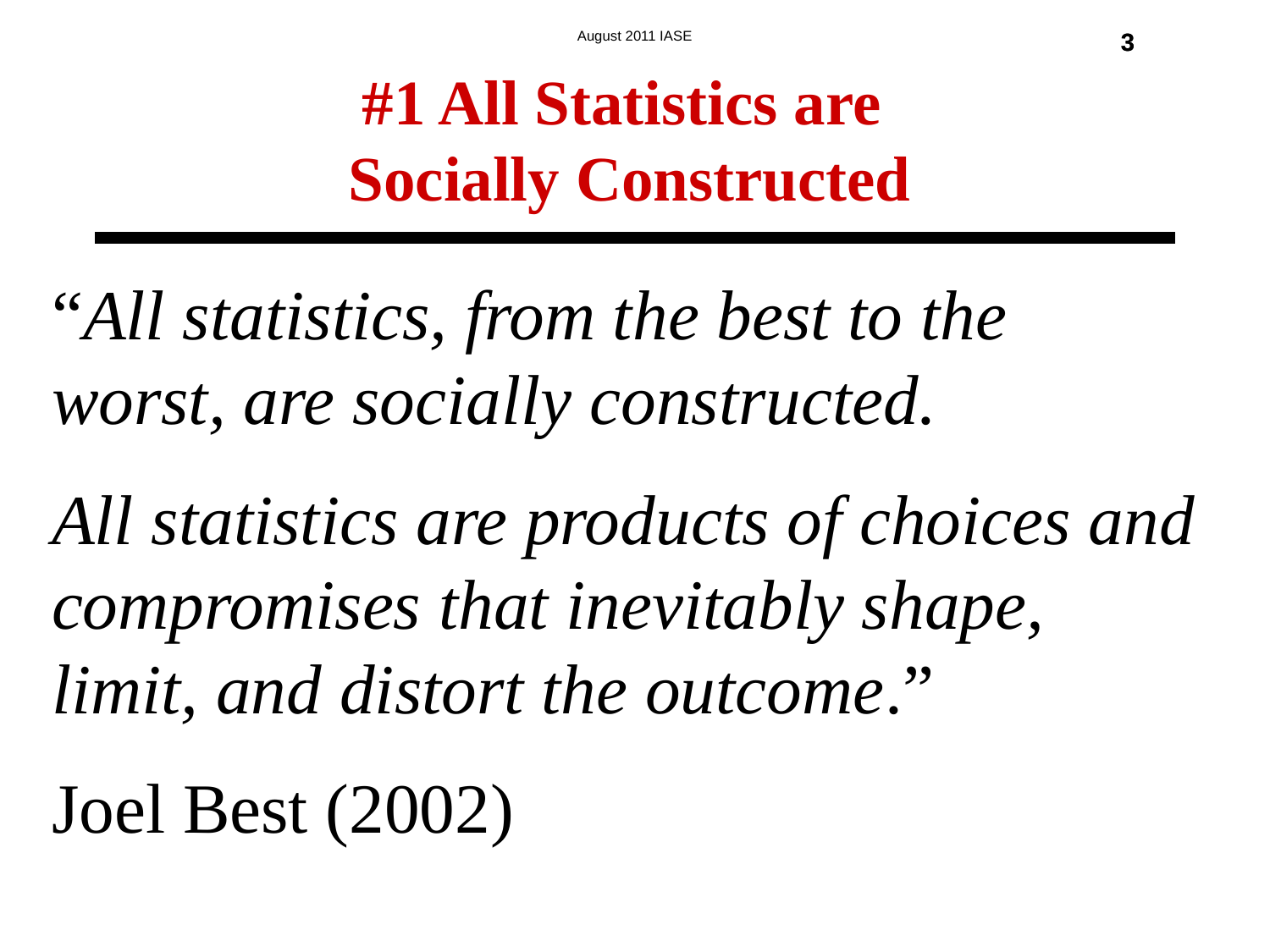

#1 All Statistics are
Socially Constructed
3
3
“All statistics, from the best to the worst, are socially constructed.
All statistics are products of choices and compromises that inevitably shape, limit, and distort the outcome.”
Joel Best (2002)